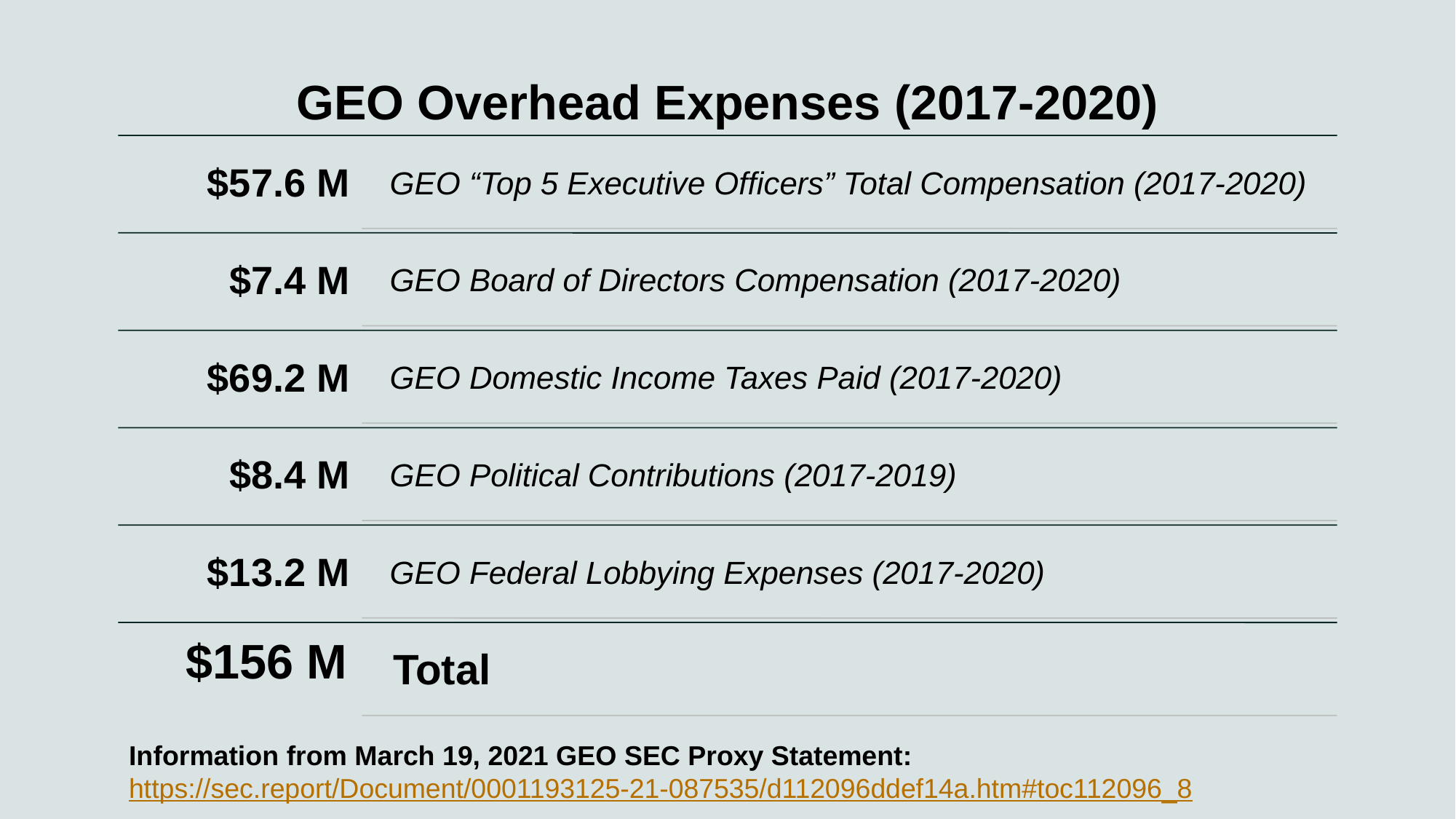

# GEO Overhead Expenses (2017-2020)
$57.6 M
GEO “Top 5 Executive Officers” Total Compensation (2017-2020)
$7.4 M
GEO Board of Directors Compensation (2017-2020)
$69.2 M
GEO Domestic Income Taxes Paid (2017-2020)
$8.4 M
GEO Political Contributions (2017-2019)
$13.2 M
GEO Federal Lobbying Expenses (2017-2020)
$156 M
Total
Information from March 19, 2021 GEO SEC Proxy Statement:
https://sec.report/Document/0001193125-21-087535/d112096ddef14a.htm#toc112096_8